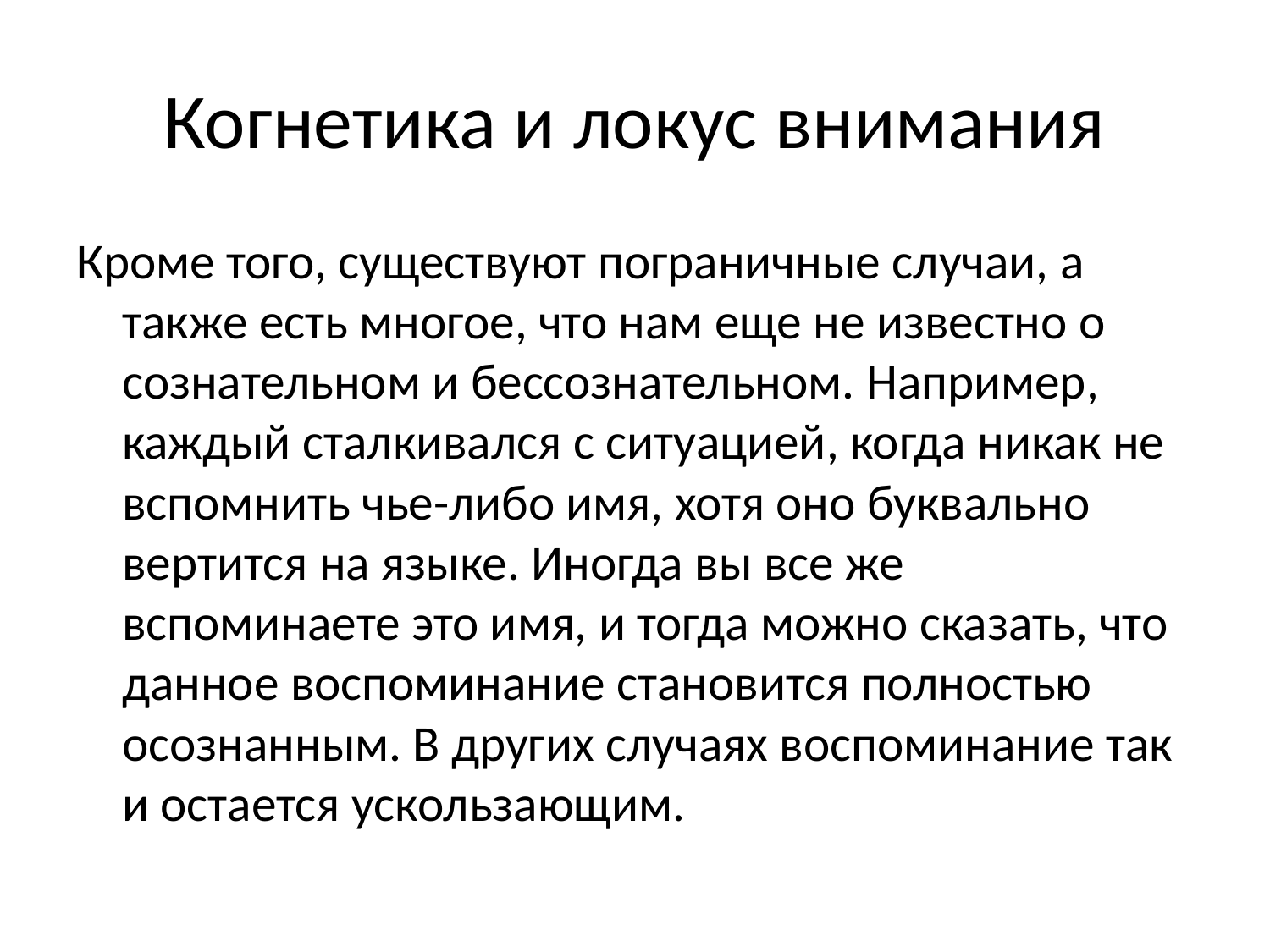

# Когнетика и локус внимания
Кроме того, существуют пограничные случаи, а также есть многое, что нам еще не известно о сознательном и бессознательном. Например, каждый сталкивался с ситуацией, когда никак не вспомнить чье-либо имя, хотя оно буквально вертится на языке. Иногда вы все же вспоминаете это имя, и тогда можно сказать, что данное воспоминание становится полностью осознанным. В других случаях воспоминание так и остается ускользающим.